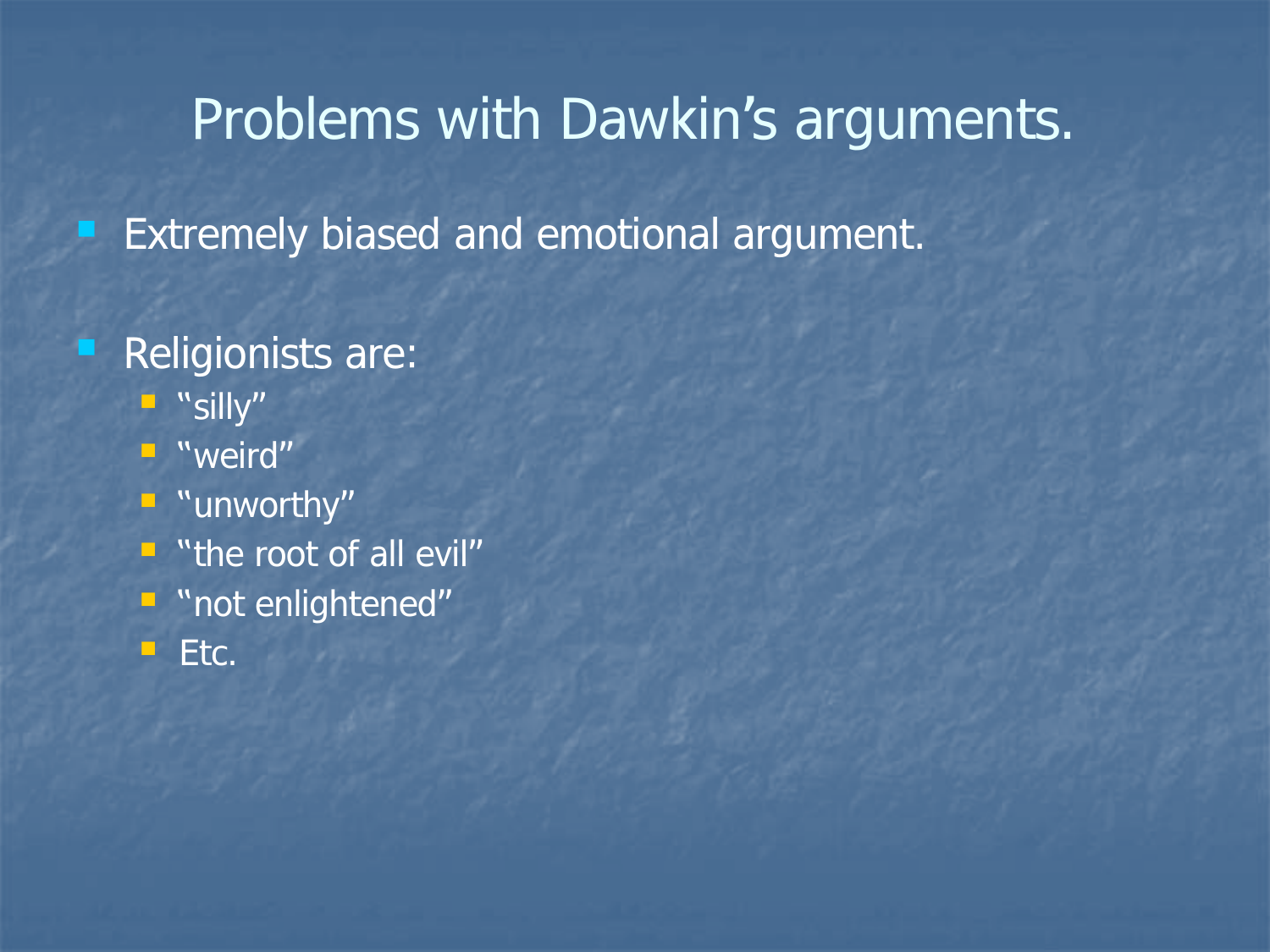

# Problems with Dawkin’s arguments.
Extremely biased and emotional argument.

Religionists are:
“silly”
“weird”
“unworthy”
“the root of all evil”
“not enlightened”
Etc.